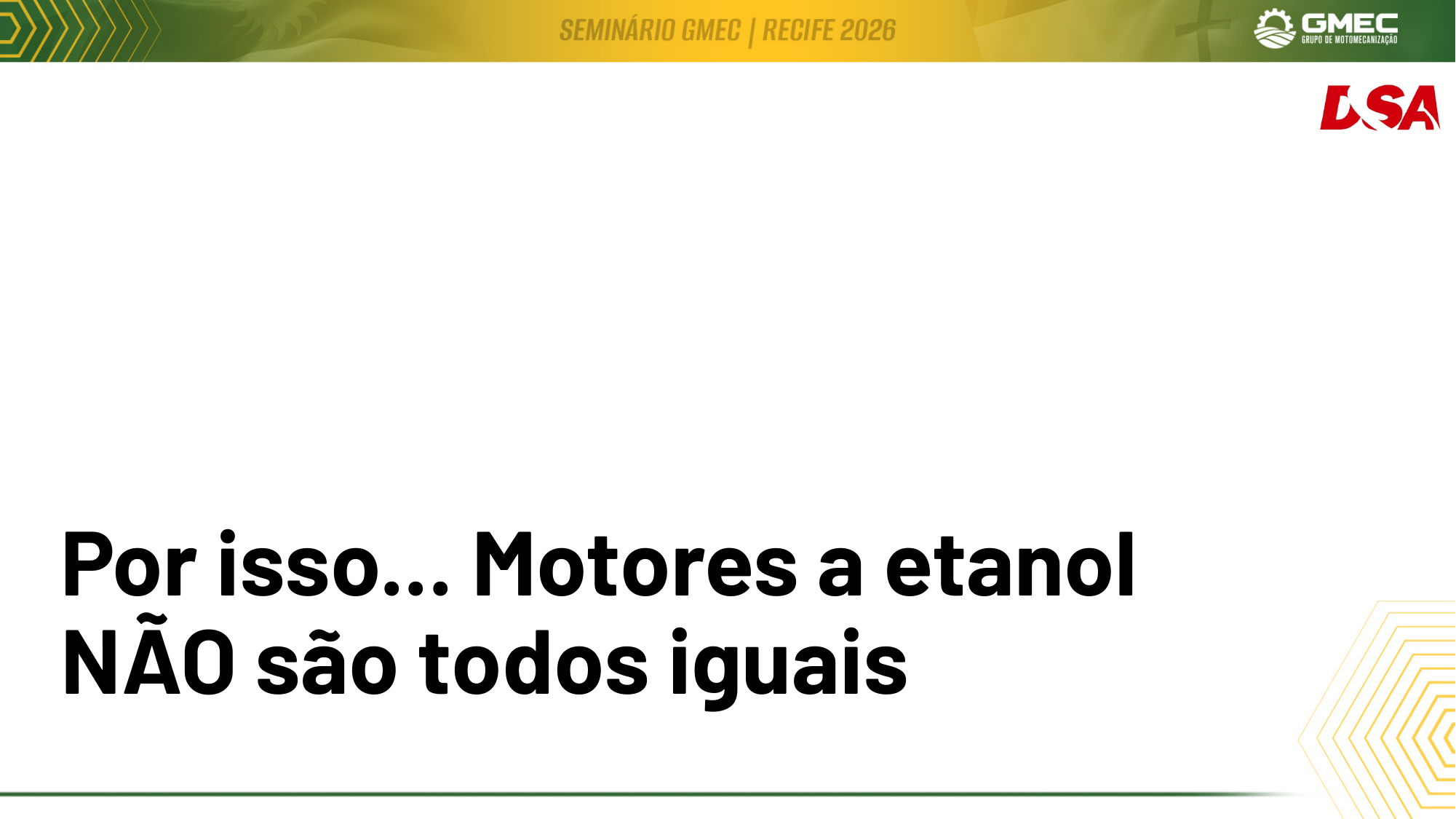

# Por isso... Motores a etanol NÃO são todos iguais